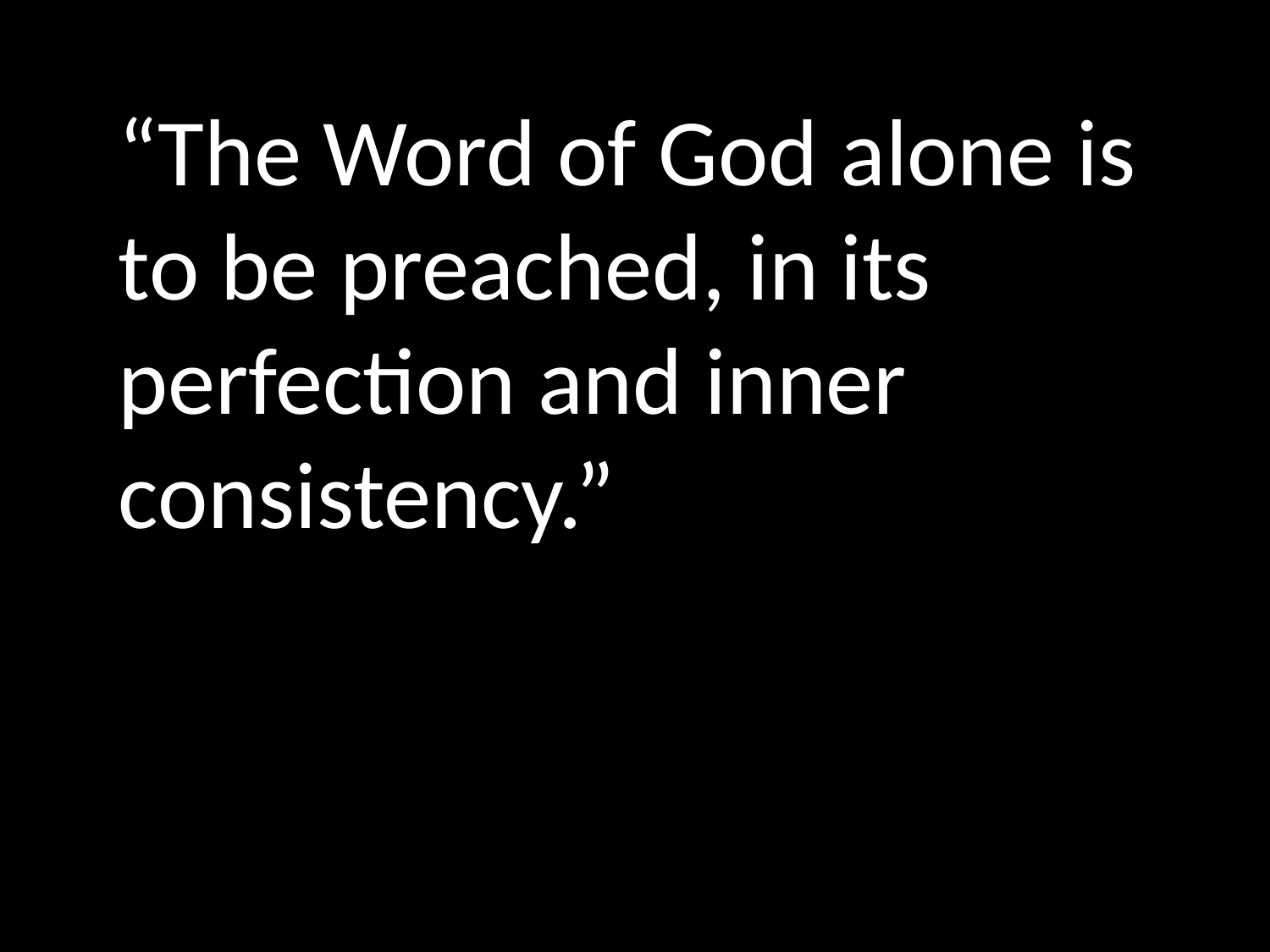

“The Word of God alone is to be preached, in its perfection and inner consistency.”